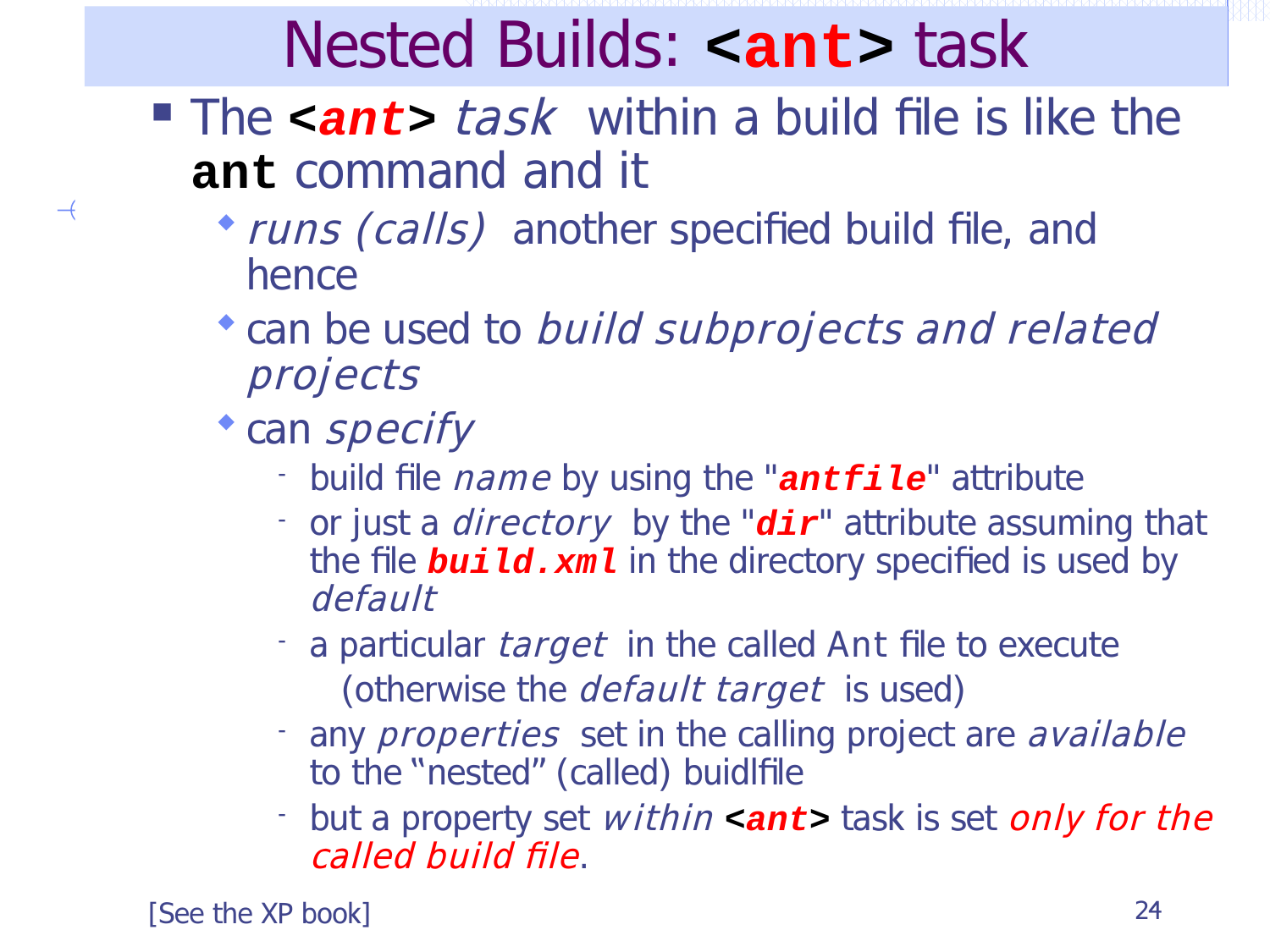

# Nested Builds: <ant> task
The <ant> task  within a build file is like the ant command and it
runs (calls)  another specified build file, and hence
can be used to build subprojects and related projects
can specify
build file name by using the "antfile" attribute
or just a directory  by the "dir" attribute assuming that the file build.xml in the directory specified is used by default
a particular target  in the called Ant file to execute
(otherwise the default target  is used)
any properties  set in the calling project are available  to the “nested” (called) buidlfile
but a property set within <ant> task is set only for the called build file.
24
[See the XP book]